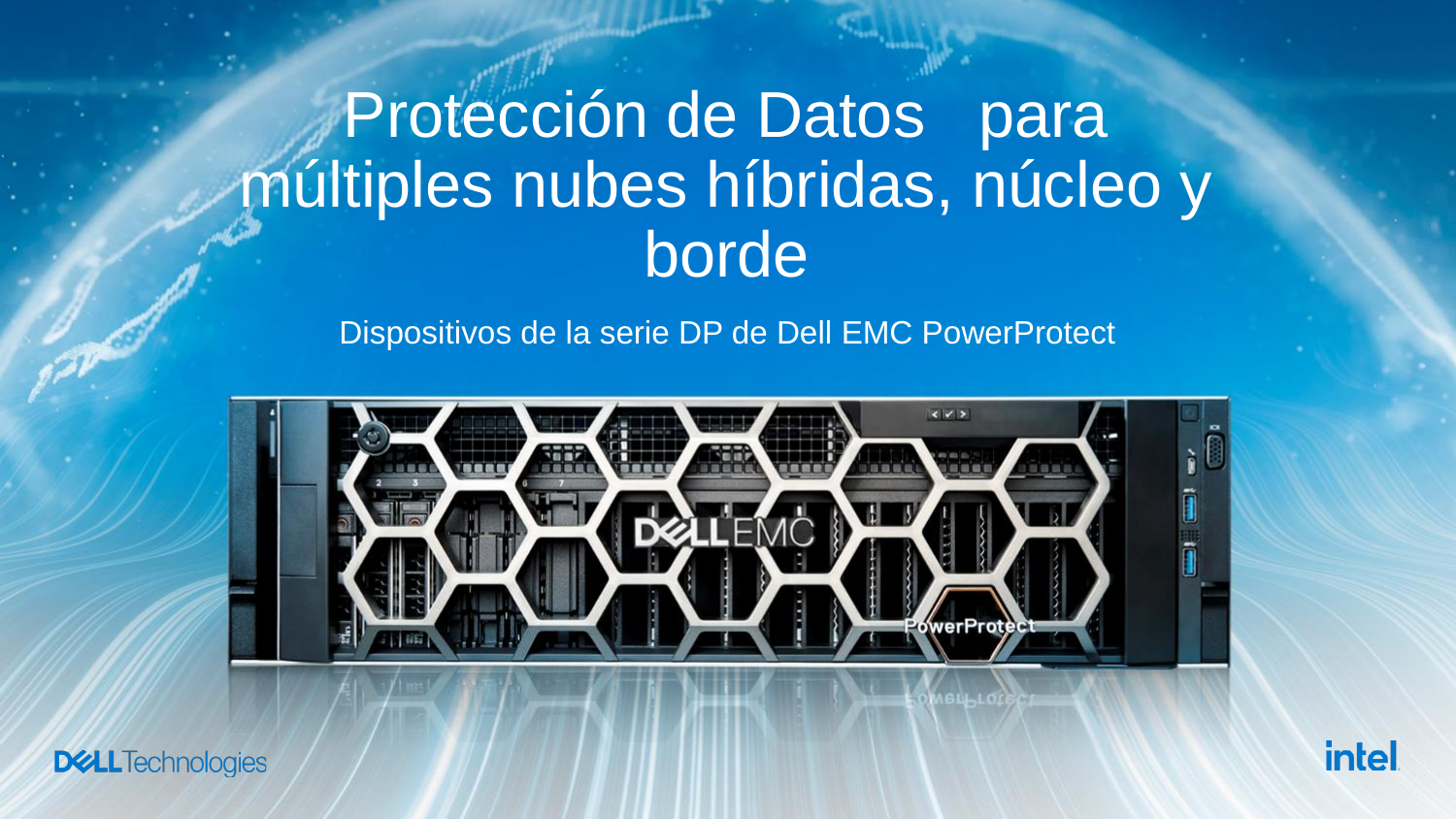

# Protección de Datos   para múltiples nubes híbridas, núcleo y borde
Dispositivos de la serie DP de Dell EMC PowerProtect